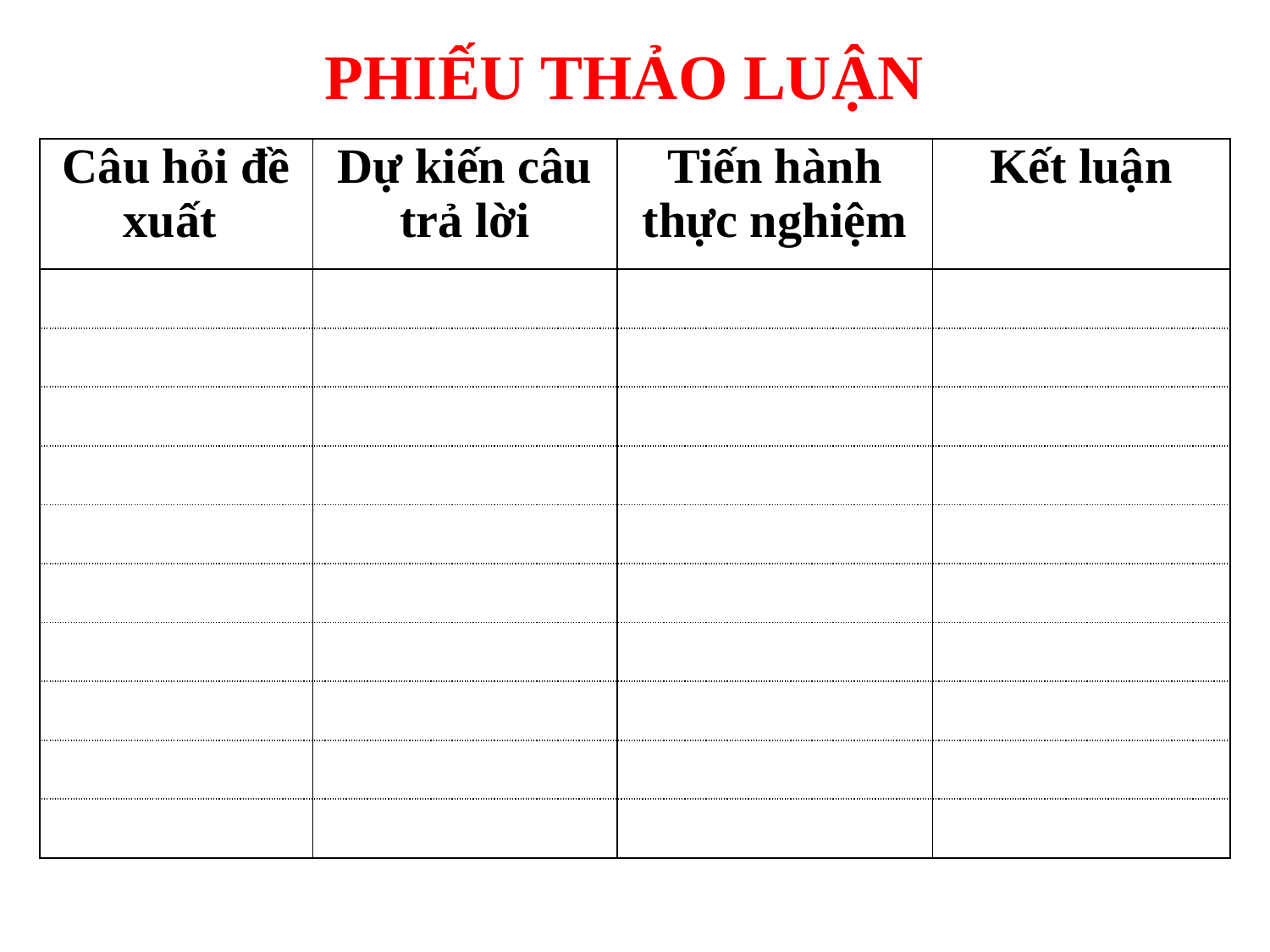

PHIẾU THẢO LUẬN
| Câu hỏi đề xuất | Dự kiến câu trả lời | Tiến hành thực nghiệm | Kết luận |
| --- | --- | --- | --- |
|  |  |  |  |
|  |  |  |  |
|  |  |  |  |
|  |  |  |  |
|  |  |  |  |
|  |  |  |  |
|  |  |  |  |
|  |  |  |  |
|  |  |  |  |
|  |  |  |  |